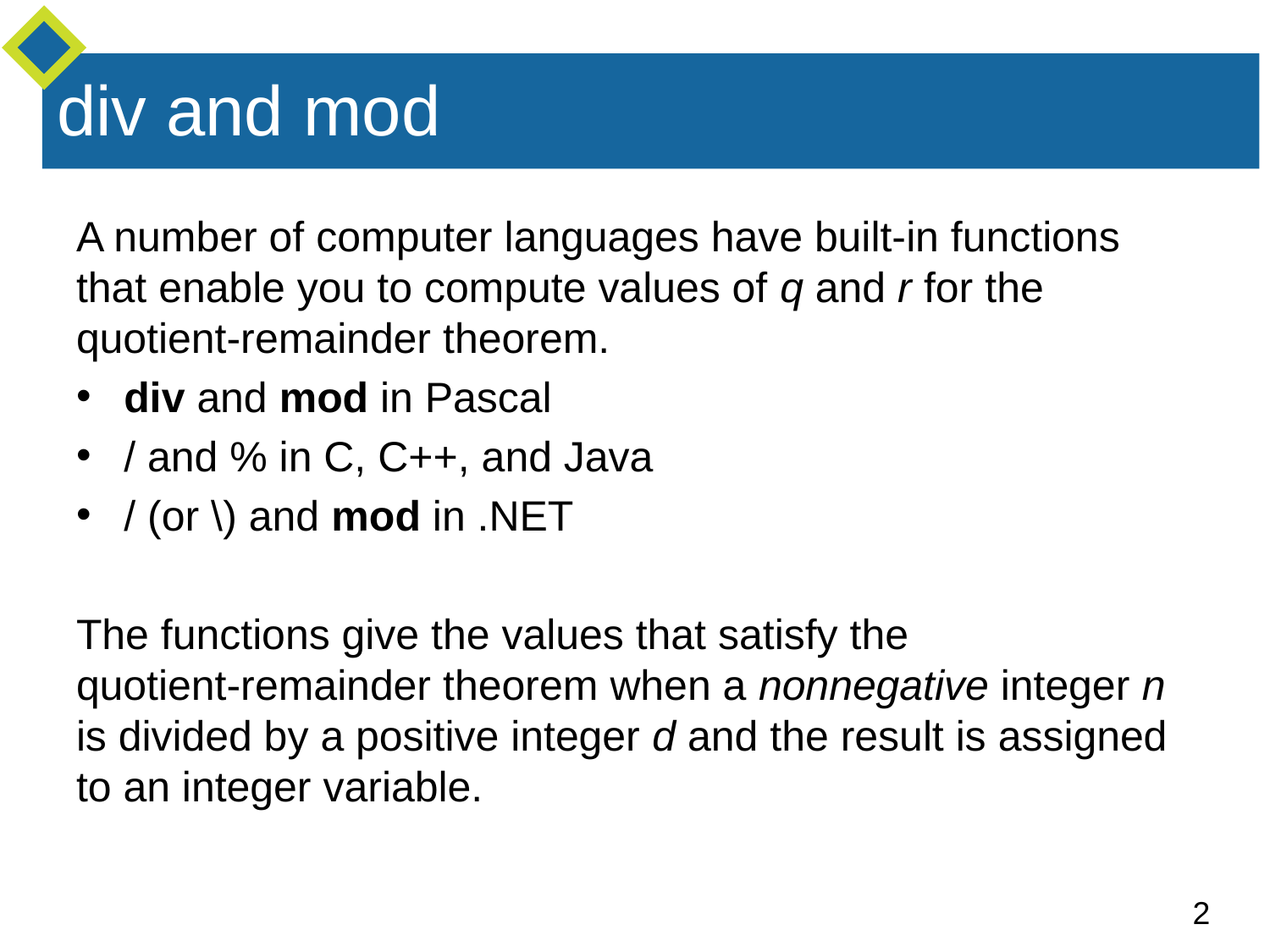

# div and mod
A number of computer languages have built-in functions that enable you to compute values of q and r for the quotient-remainder theorem.
div and mod in Pascal
/ and % in C, C++, and Java
/ (or \) and mod in .NET

The functions give the values that satisfy the
quotient-remainder theorem when a nonnegative integer n is divided by a positive integer d and the result is assigned to an integer variable.